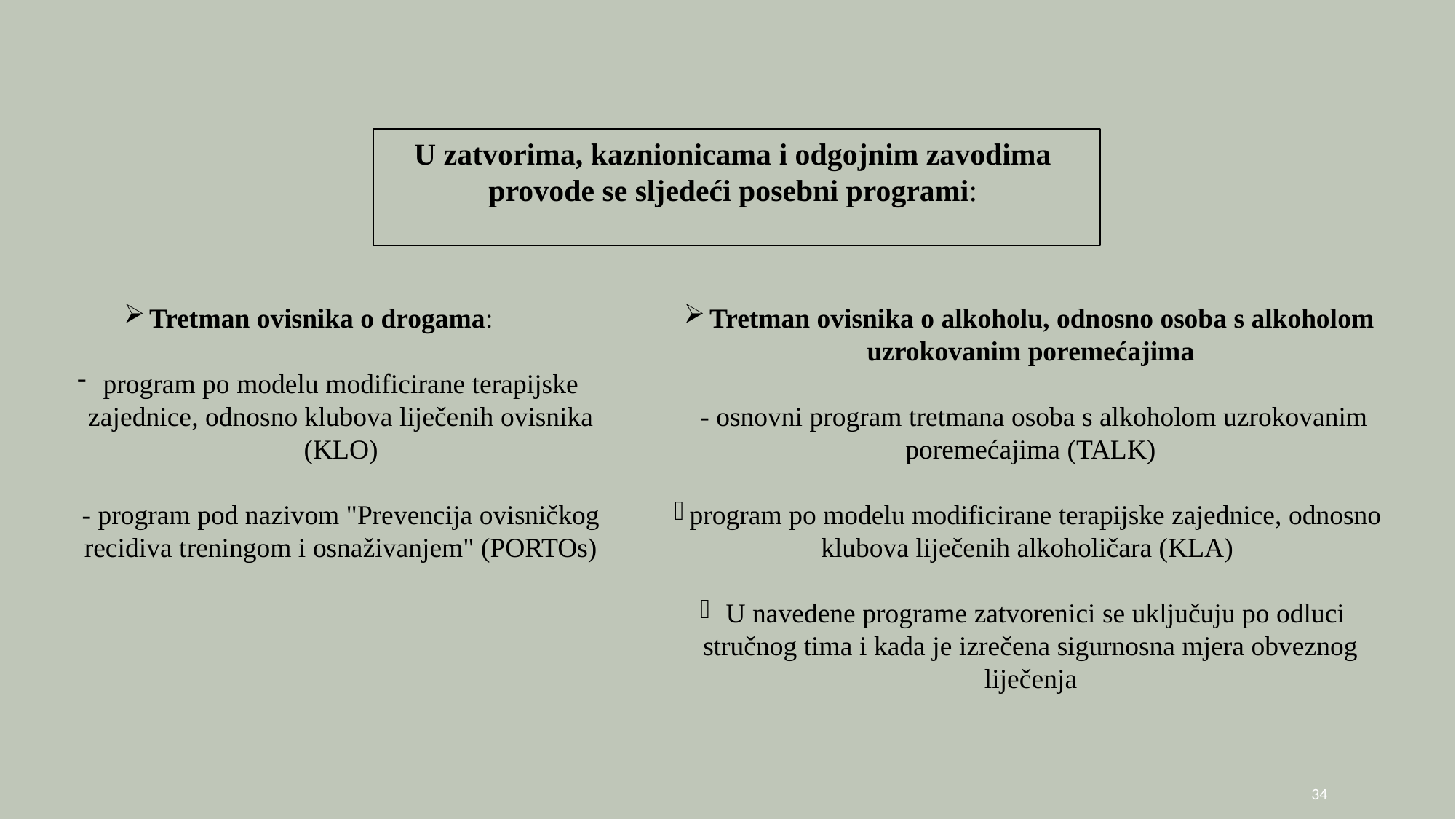

U zatvorima, kaznionicama i odgojnim zavodima
provode se sljedeći posebni programi:

Tretman ovisnika o drogama:

program po modelu modificirane terapijske zajednice, odnosno klubova liječenih ovisnika (KLO)

- program pod nazivom "Prevencija ovisničkog recidiva treningom i osnaživanjem" (PORTOs)

Tretman ovisnika o alkoholu, odnosno osoba s alkoholom uzrokovanim poremećajima

 - osnovni program tretmana osoba s alkoholom uzrokovanim poremećajima (TALK)

program po modelu modificirane terapijske zajednice, odnosno klubova liječenih alkoholičara (KLA)

U navedene programe zatvorenici se uključuju po odluci stručnog tima i kada je izrečena sigurnosna mjera obveznog liječenja

34